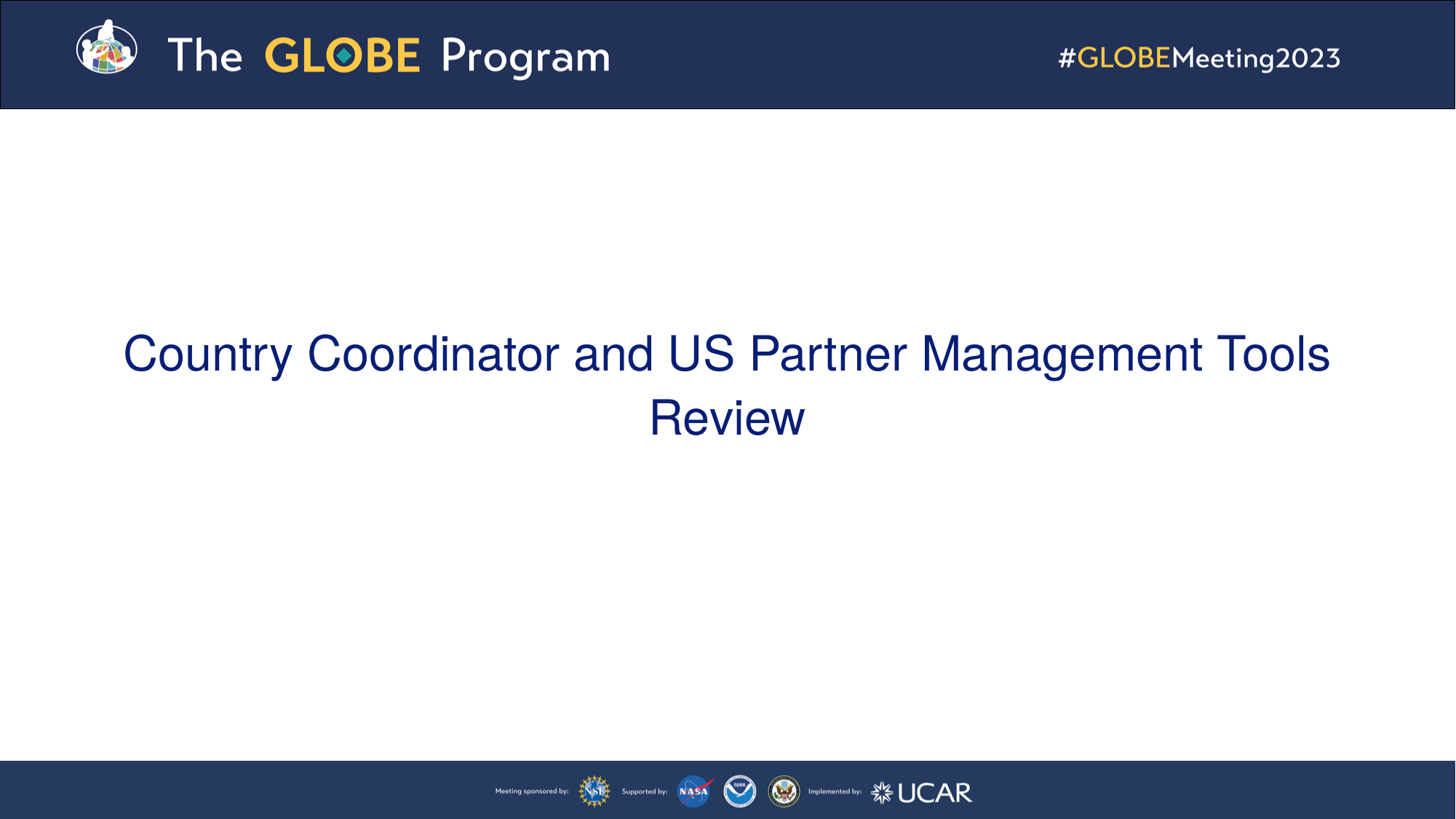

# Country Coordinator and US Partner Management Tools Review